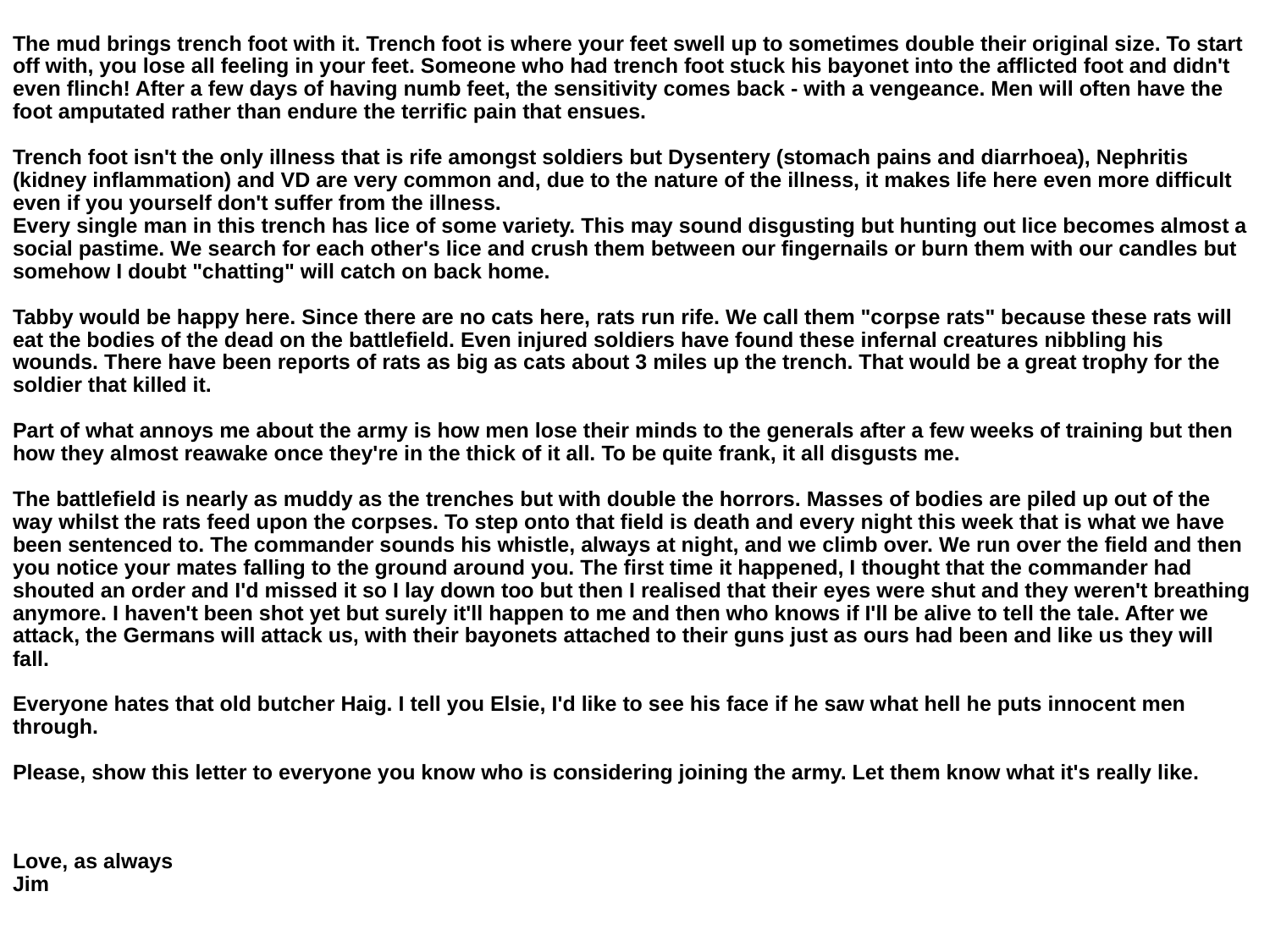

The mud brings trench foot with it. Trench foot is where your feet swell up to sometimes double their original size. To start off with, you lose all feeling in your feet. Someone who had trench foot stuck his bayonet into the afflicted foot and didn't even flinch! After a few days of having numb feet, the sensitivity comes back - with a vengeance. Men will often have the foot amputated rather than endure the terrific pain that ensues.
Trench foot isn't the only illness that is rife amongst soldiers but Dysentery (stomach pains and diarrhoea), Nephritis (kidney inflammation) and VD are very common and, due to the nature of the illness, it makes life here even more difficult even if you yourself don't suffer from the illness.
Every single man in this trench has lice of some variety. This may sound disgusting but hunting out lice becomes almost a social pastime. We search for each other's lice and crush them between our fingernails or burn them with our candles but somehow I doubt "chatting" will catch on back home.
Tabby would be happy here. Since there are no cats here, rats run rife. We call them "corpse rats" because these rats will eat the bodies of the dead on the battlefield. Even injured soldiers have found these infernal creatures nibbling his wounds. There have been reports of rats as big as cats about 3 miles up the trench. That would be a great trophy for the soldier that killed it.
Part of what annoys me about the army is how men lose their minds to the generals after a few weeks of training but then how they almost reawake once they're in the thick of it all. To be quite frank, it all disgusts me.
The battlefield is nearly as muddy as the trenches but with double the horrors. Masses of bodies are piled up out of the way whilst the rats feed upon the corpses. To step onto that field is death and every night this week that is what we have been sentenced to. The commander sounds his whistle, always at night, and we climb over. We run over the field and then you notice your mates falling to the ground around you. The first time it happened, I thought that the commander had shouted an order and I'd missed it so I lay down too but then I realised that their eyes were shut and they weren't breathing anymore. I haven't been shot yet but surely it'll happen to me and then who knows if I'll be alive to tell the tale. After we attack, the Germans will attack us, with their bayonets attached to their guns just as ours had been and like us they will fall.
Everyone hates that old butcher Haig. I tell you Elsie, I'd like to see his face if he saw what hell he puts innocent men through.
Please, show this letter to everyone you know who is considering joining the army. Let them know what it's really like.
Love, as always
Jim